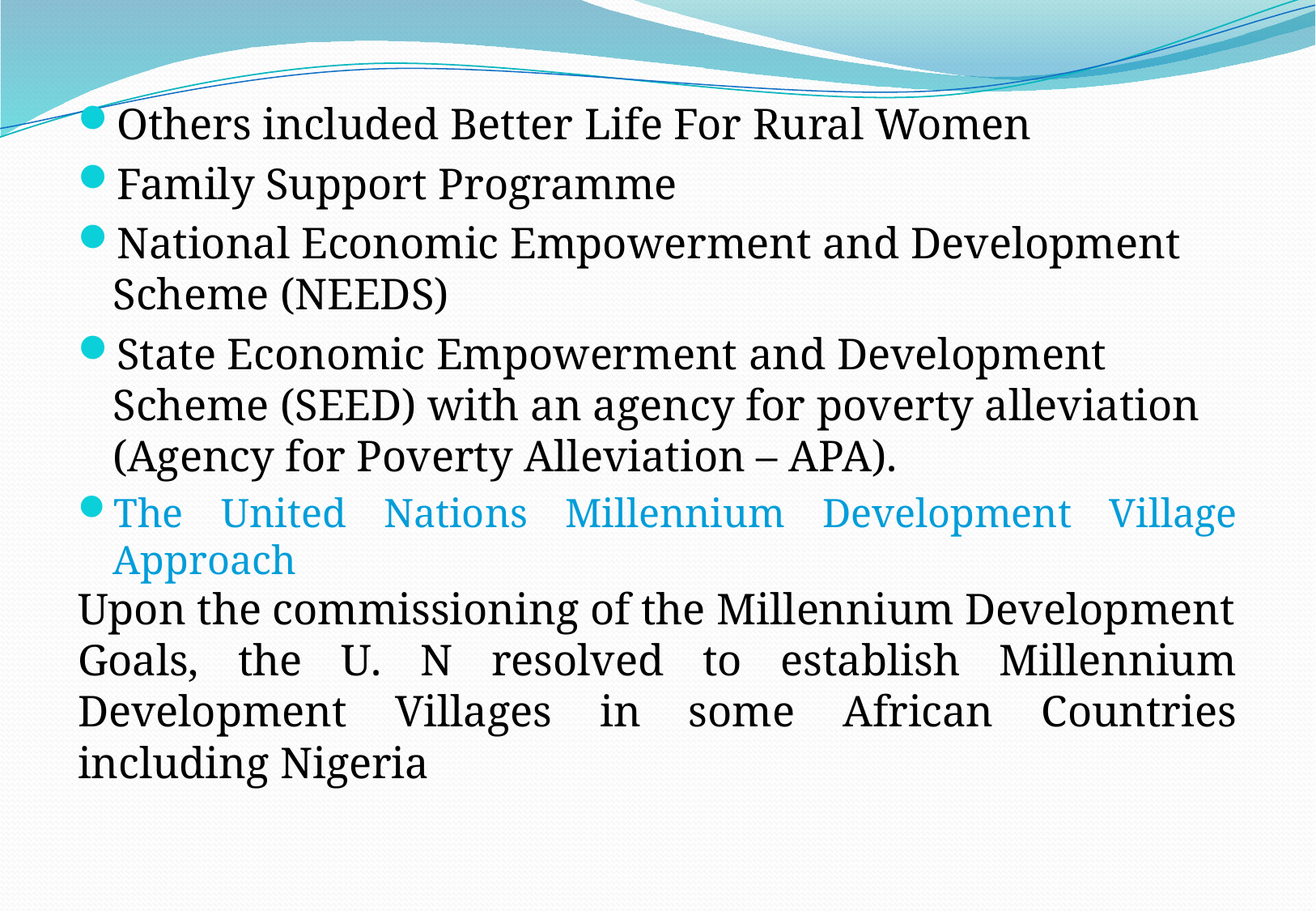

Others included Better Life For Rural Women
Family Support Programme
National Economic Empowerment and Development Scheme (NEEDS)
State Economic Empowerment and Development Scheme (SEED) with an agency for poverty alleviation (Agency for Poverty Alleviation – APA).
The United Nations Millennium Development Village Approach
Upon the commissioning of the Millennium Development
Goals, the U. N resolved to establish Millennium Development Villages in some African Countries including Nigeria